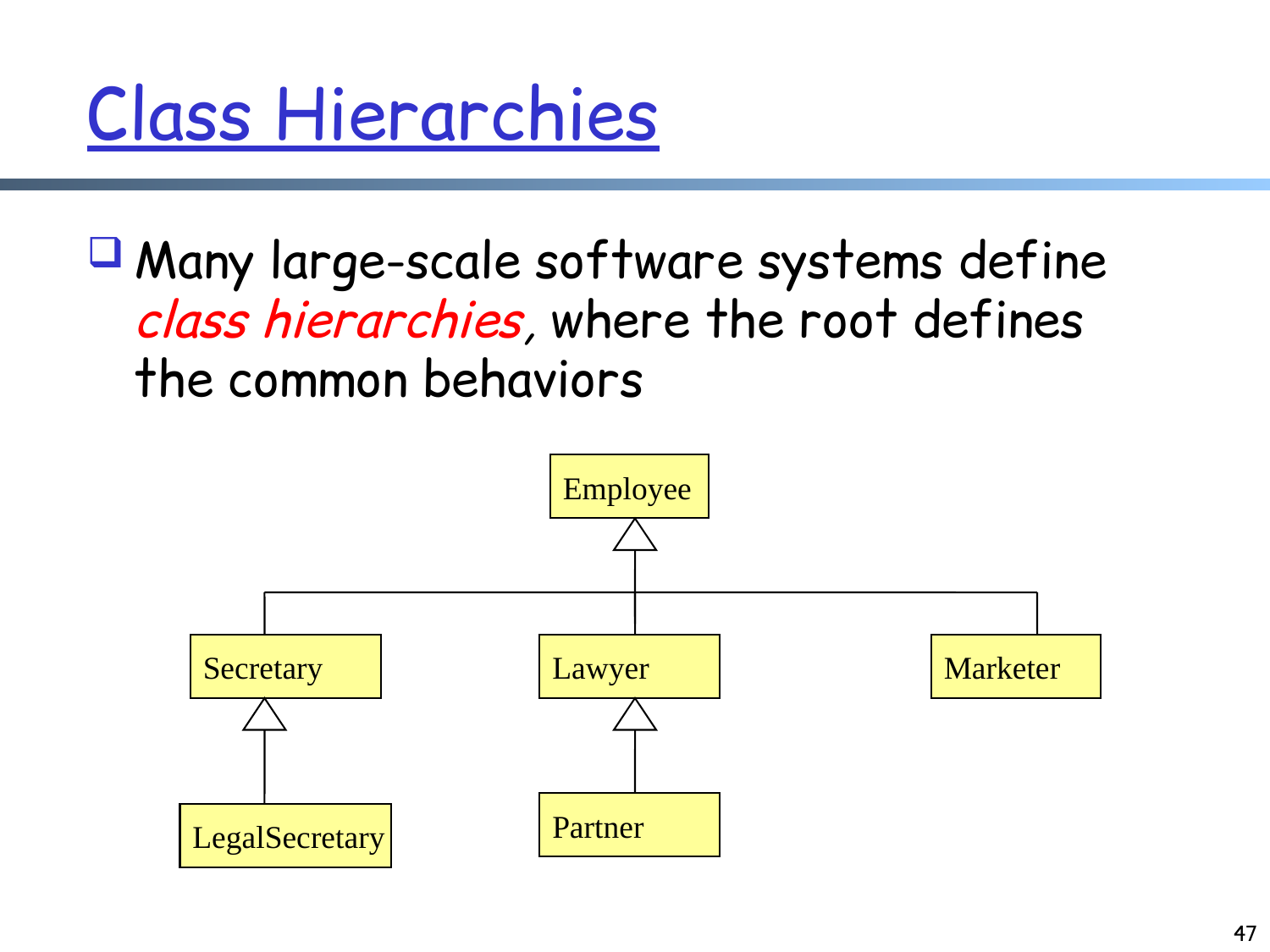

# Class Hierarchies
Many large-scale software systems define class hierarchies, where the root defines the common behaviors
Employee

Secretary
Lawyer
Marketer

LegalSecretary

Partner
47